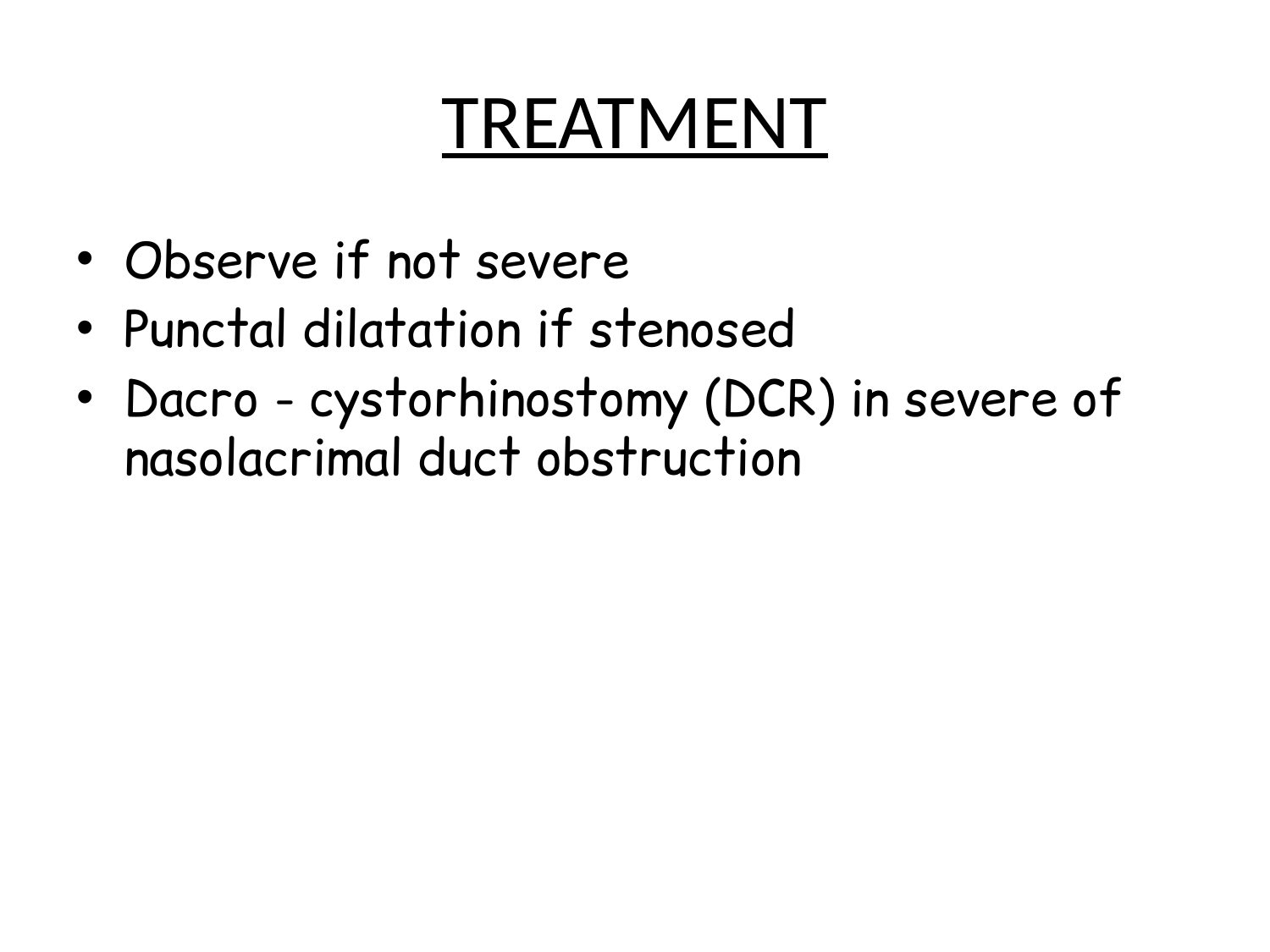

# TREATMENT
Observe if not severe
Punctal dilatation if stenosed
Dacro - cystorhinostomy (DCR) in severe of nasolacrimal duct obstruction